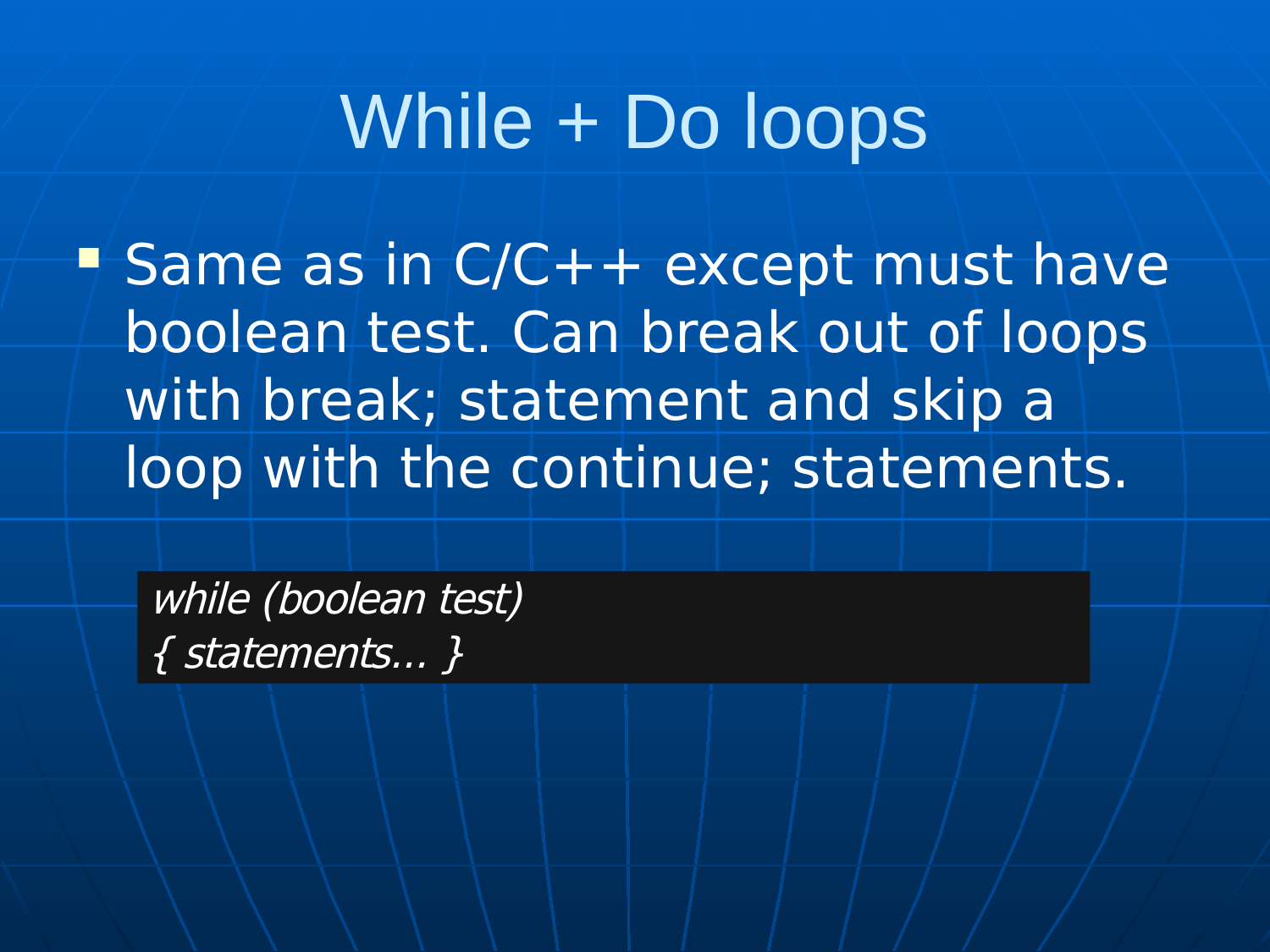

# While + Do loops
Same as in C/C++ except must have boolean test. Can break out of loops with break; statement and skip a loop with the continue; statements.
while (boolean test)
{ statements... }